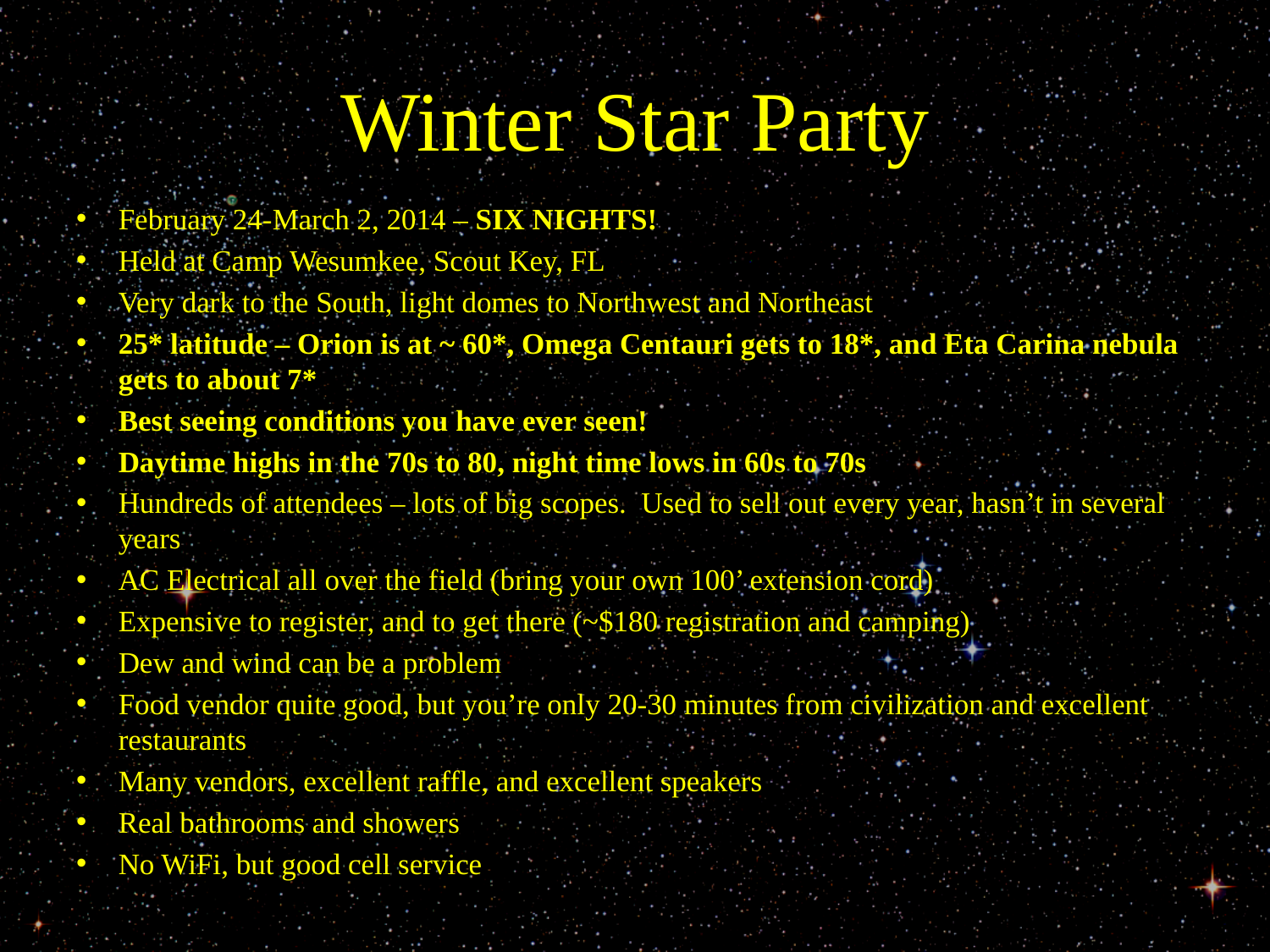

# Winter Star Party
February 24-March 2, 2014 – SIX NIGHTS!
Held at Camp Wesumkee, Scout Key, FL
Very dark to the South, light domes to Northwest and Northeast
25* latitude – Orion is at ~ 60*, Omega Centauri gets to 18*, and Eta Carina nebula gets to about 7*
Best seeing conditions you have ever seen!
Daytime highs in the 70s to 80, night time lows in 60s to 70s
Hundreds of attendees – lots of big scopes.  Used to sell out every year, hasn’t in several years
AC Electrical all over the field (bring your own 100’ extension cord)
Expensive to register, and to get there (~$180 registration and camping)
Dew and wind can be a problem
Food vendor quite good, but you’re only 20-30 minutes from civilization and excellent restaurants
Many vendors, excellent raffle, and excellent speakers
Real bathrooms and showers
No WiFi, but good cell service